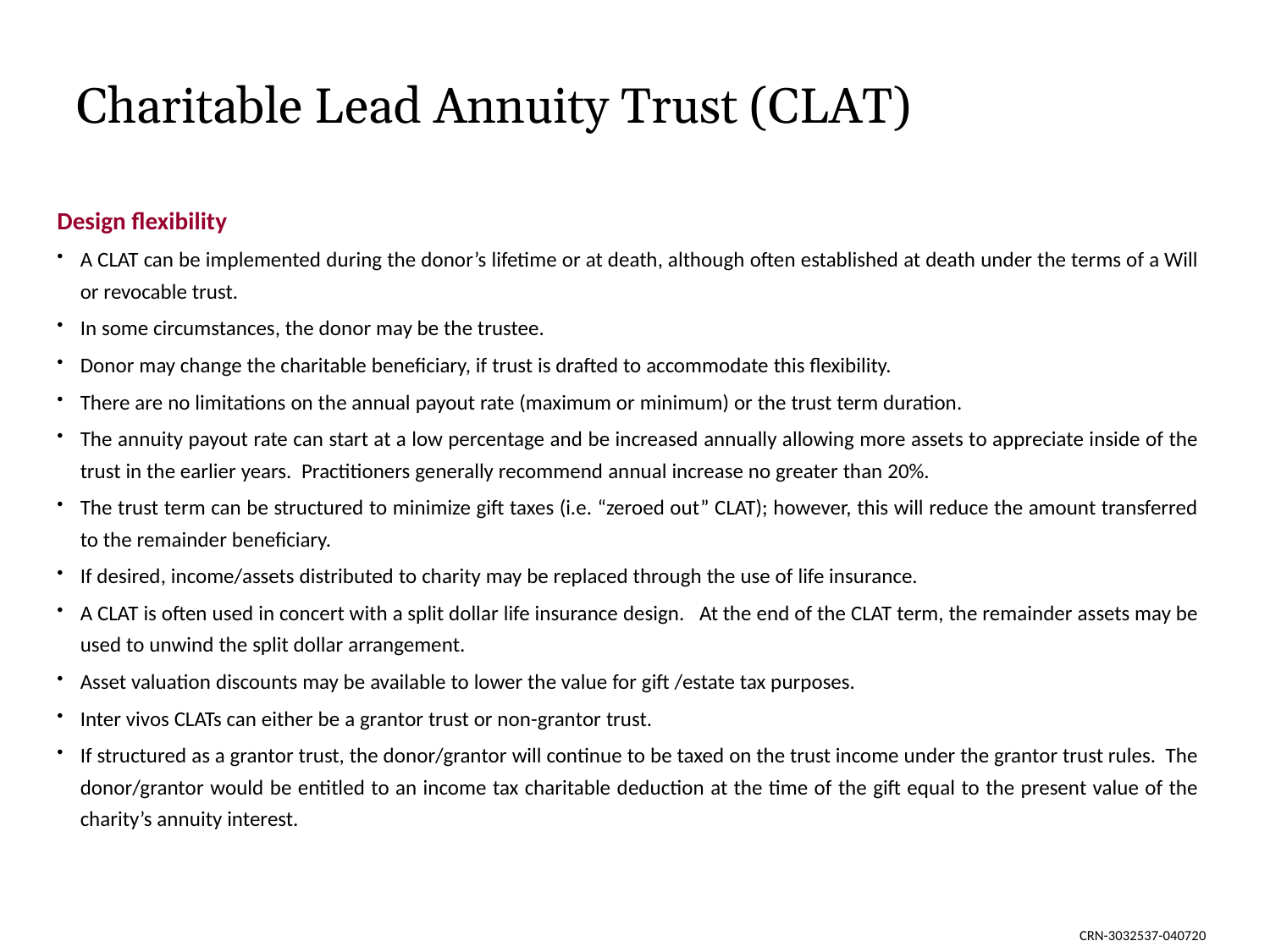

Charitable Lead Annuity Trust (CLAT))
Design flexibility
A CLAT can be implemented during the donor’s lifetime or at death, although often established at death under the terms of a Will or revocable trust.
In some circumstances, the donor may be the trustee.
Donor may change the charitable beneficiary, if trust is drafted to accommodate this flexibility.
There are no limitations on the annual payout rate (maximum or minimum) or the trust term duration.
The annuity payout rate can start at a low percentage and be increased annually allowing more assets to appreciate inside of the trust in the earlier years.  Practitioners generally recommend annual increase no greater than 20%.
The trust term can be structured to minimize gift taxes (i.e. “zeroed out” CLAT); however, this will reduce the amount transferred to the remainder beneficiary.
If desired, income/assets distributed to charity may be replaced through the use of life insurance.
A CLAT is often used in concert with a split dollar life insurance design.   At the end of the CLAT term, the remainder assets may be used to unwind the split dollar arrangement.
Asset valuation discounts may be available to lower the value for gift /estate tax purposes.
Inter vivos CLATs can either be a grantor trust or non-grantor trust.
If structured as a grantor trust, the donor/grantor will continue to be taxed on the trust income under the grantor trust rules.  The donor/grantor would be entitled to an income tax charitable deduction at the time of the gift equal to the present value of the charity’s annuity interest.

CRN-3032537-040720